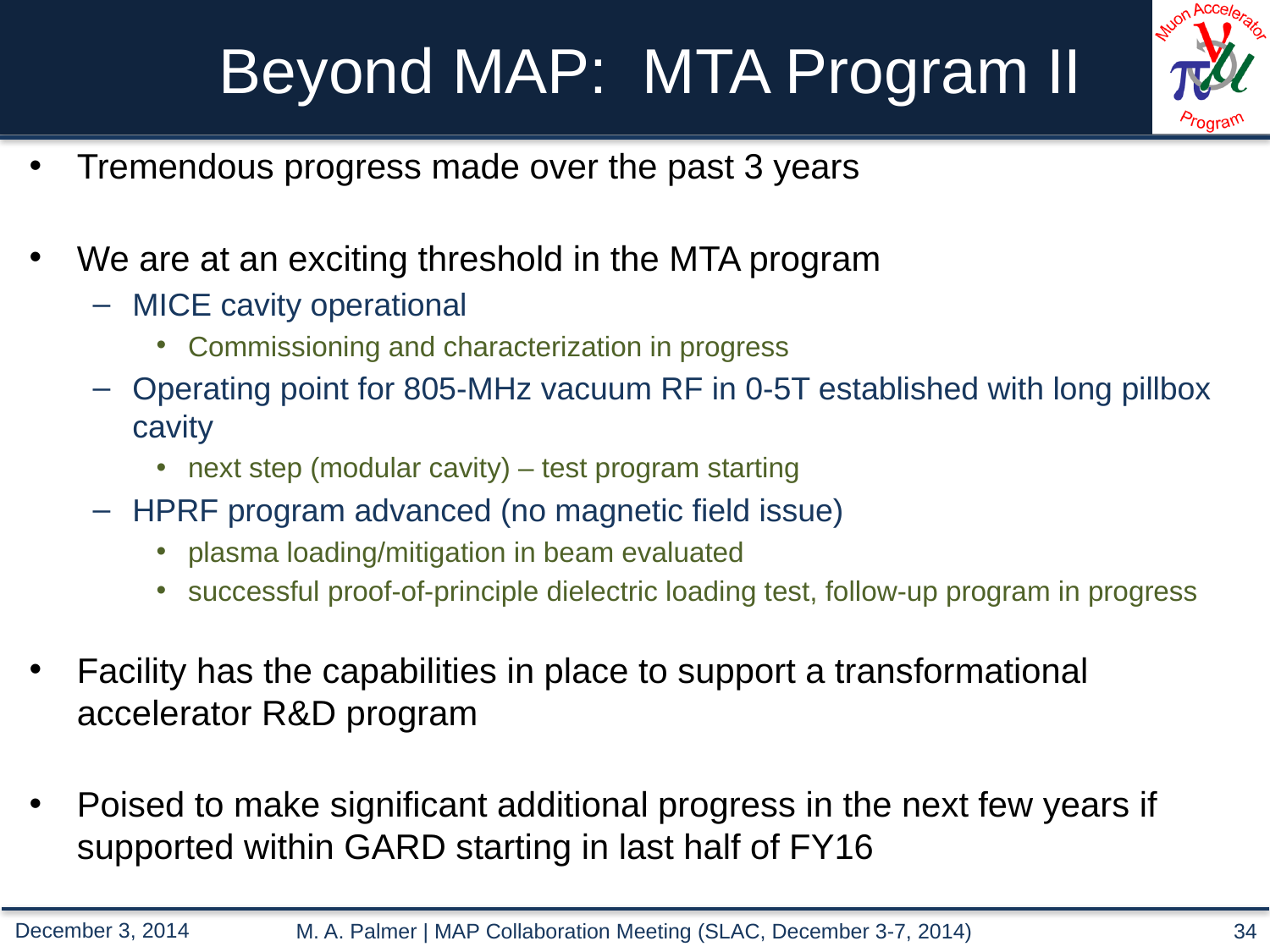

# Beyond MAP:  MTA Program II
Tremendous progress made over the past 3 years
We are at an exciting threshold in the MTA program
MICE cavity operational
Commissioning and characterization in progress
Operating point for 805-MHz vacuum RF in 0-5T established with long pillbox cavity
next step (modular cavity) – test program starting
HPRF program advanced (no magnetic field issue)
plasma loading/mitigation in beam evaluated
successful proof-of-principle dielectric loading test, follow-up program in progress
Facility has the capabilities in place to support a transformational accelerator R&D program
Poised to make significant additional progress in the next few years if supported within GARD starting in last half of FY16
M. A. Palmer | MAP Collaboration Meeting (SLAC, December 3-7, 2014)
34
December 3, 2014